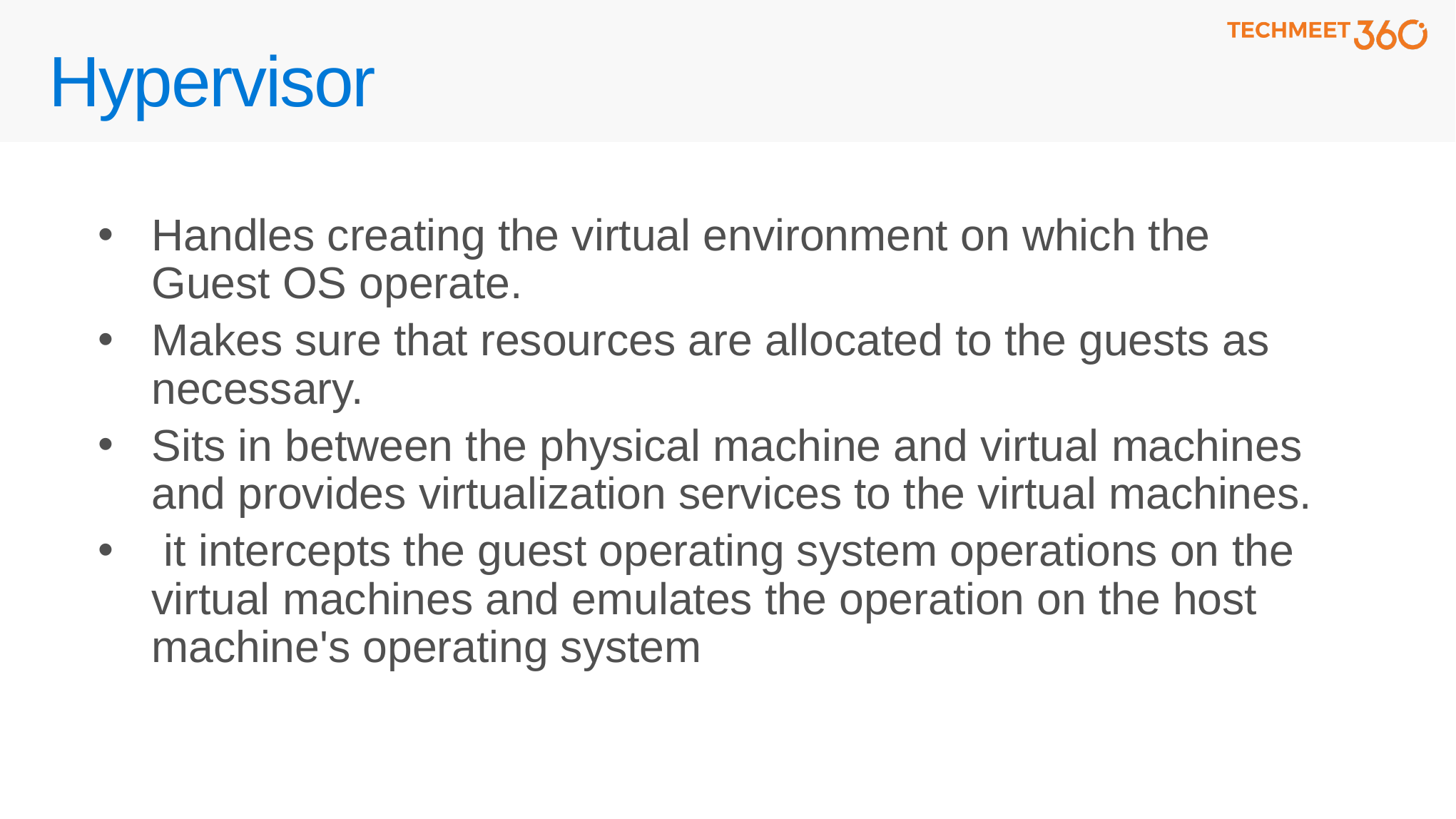

# Hypervisor
Handles creating the virtual environment on which the Guest OS operate.
Makes sure that resources are allocated to the guests as necessary.
Sits in between the physical machine and virtual machines and provides virtualization services to the virtual machines.
 it intercepts the guest operating system operations on the virtual machines and emulates the operation on the host machine's operating system